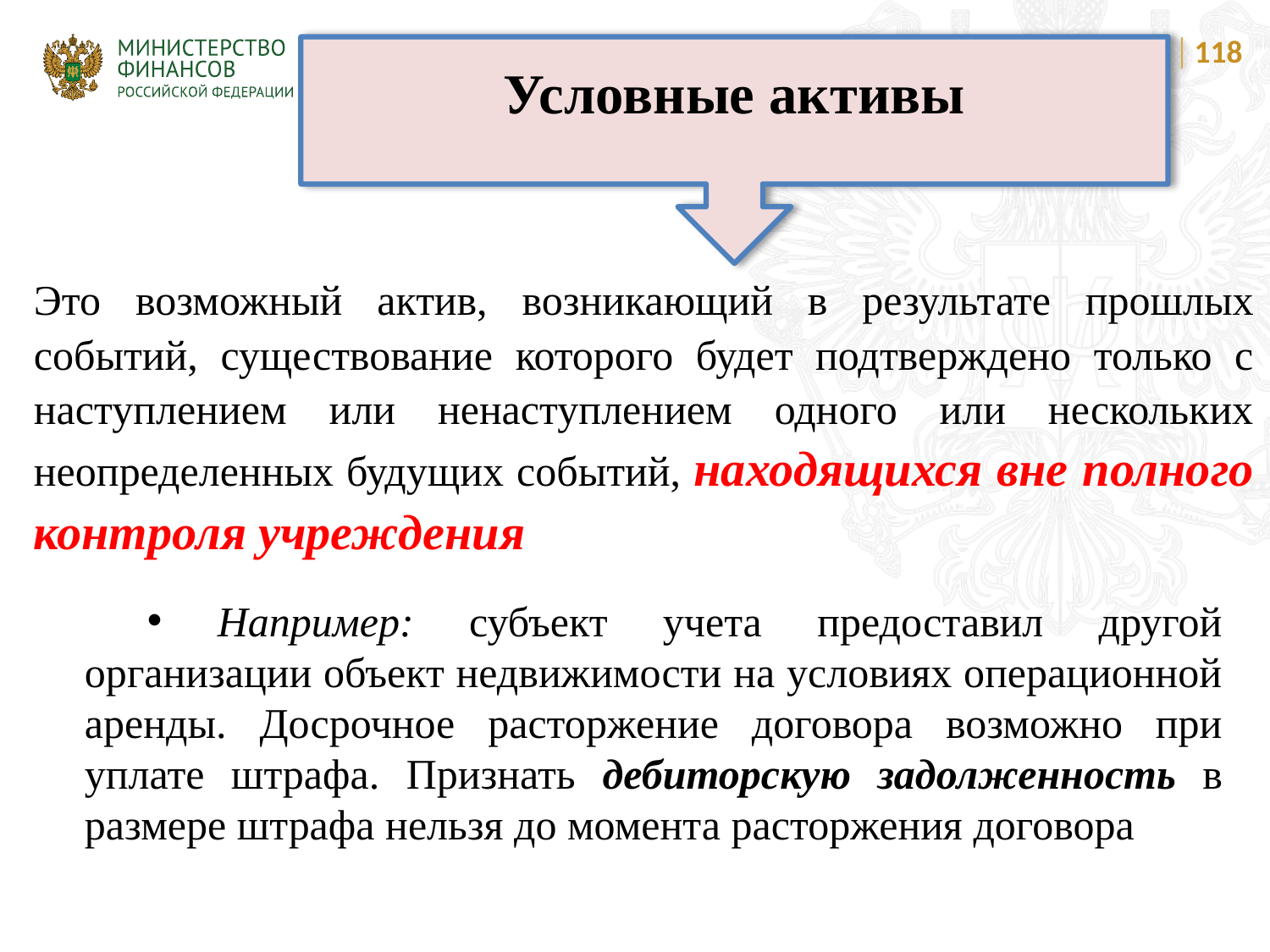

118
Условные активы

Это возможный актив, возникающий в результате прошлых событий, существование которого будет подтверждено только с наступлением или ненаступлением одного или нескольких неопределенных будущих событий, находящихся вне полного контроля учреждения
 Например: субъект учета предоставил другой организации объект недвижимости на условиях операционной аренды. Досрочное расторжение договора возможно при уплате штрафа. Признать дебиторскую задолженность в размере штрафа нельзя до момента расторжения договора